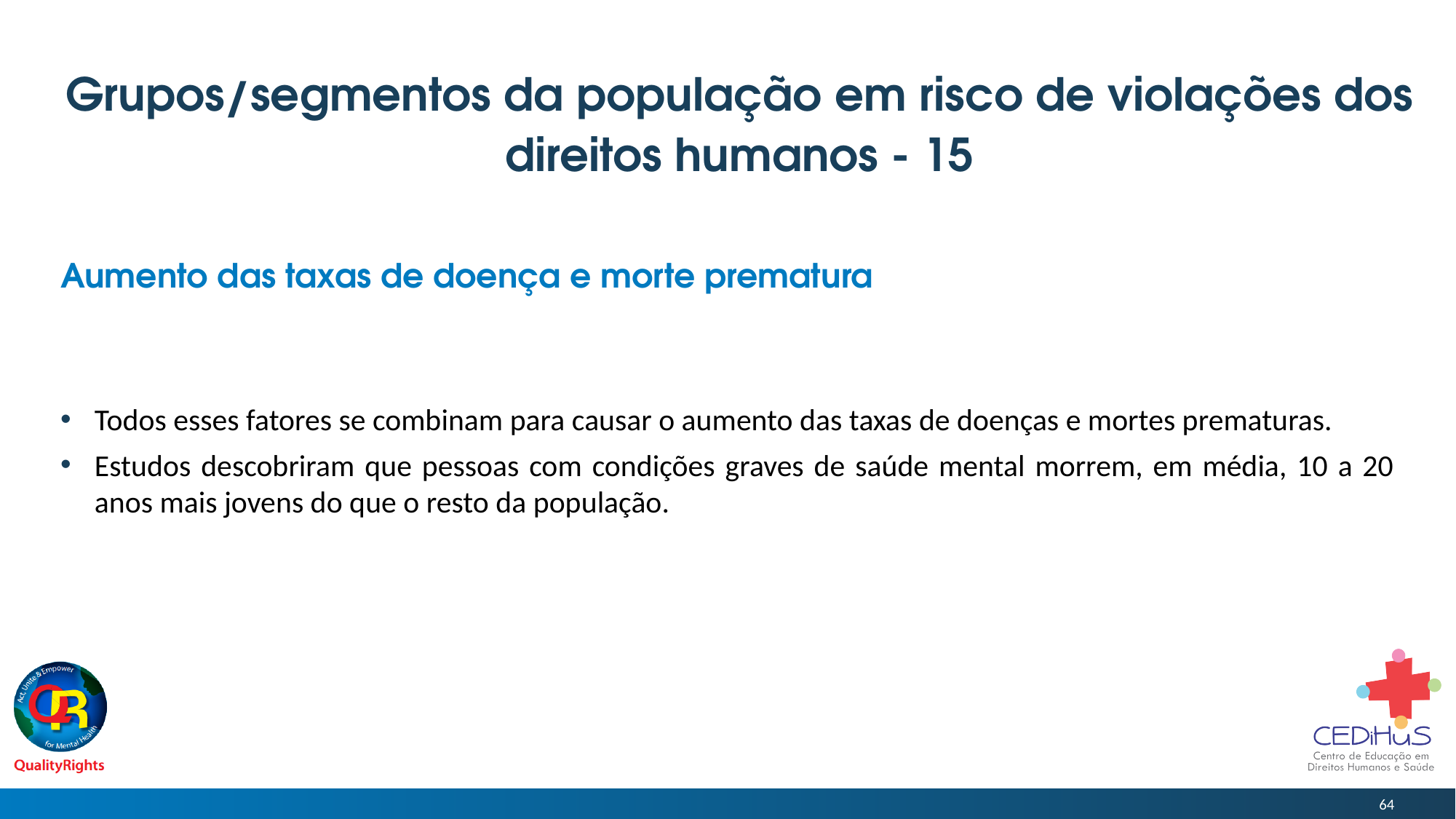

# Grupos/segmentos da população em risco de violações dos direitos humanos - 15
Aumento das taxas de doença e morte prematura
Todos esses fatores se combinam para causar o aumento das taxas de doenças e mortes prematuras.
Estudos descobriram que pessoas com condições graves de saúde mental morrem, em média, 10 a 20 anos mais jovens do que o resto da população.
64